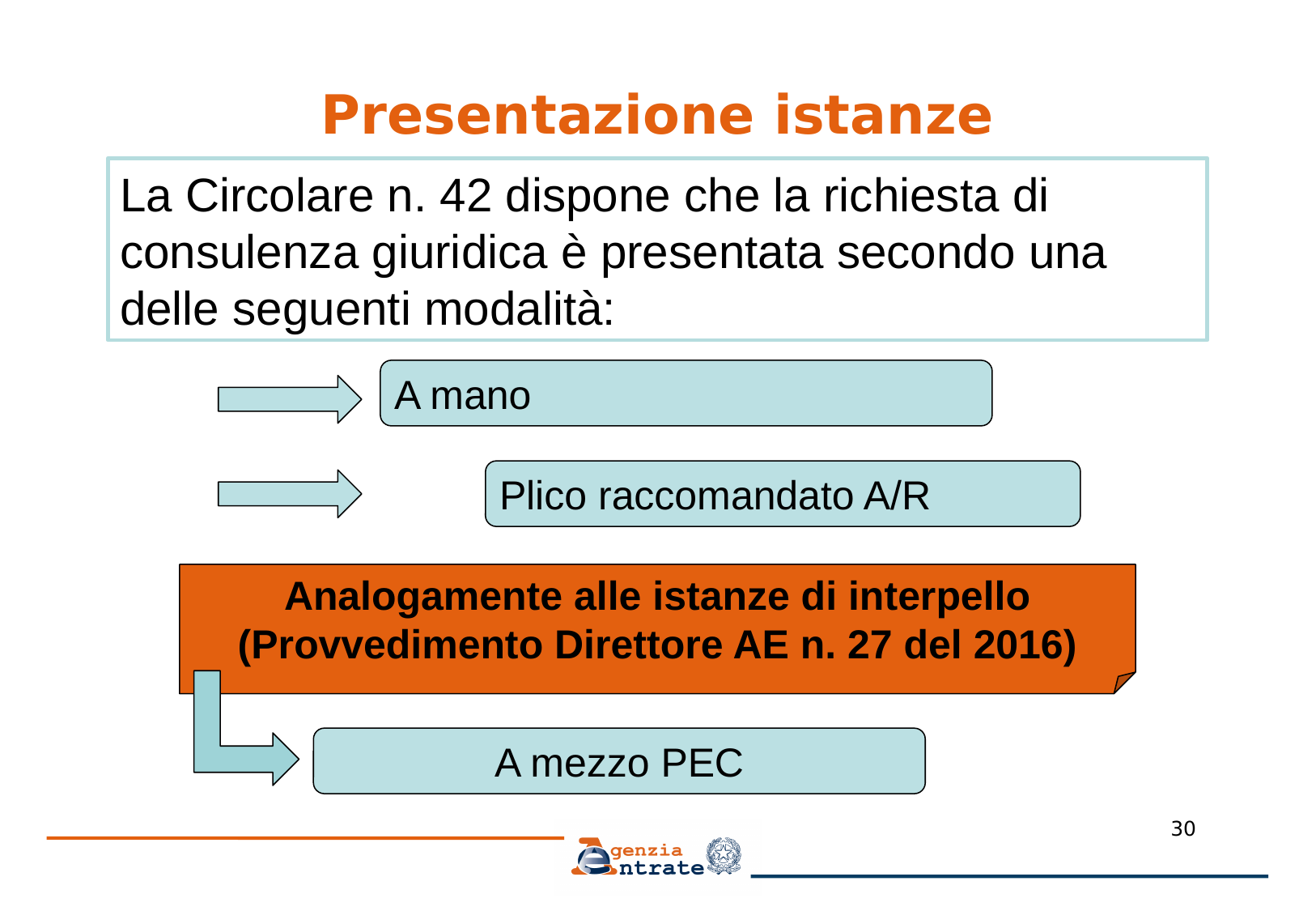

# Presentazione istanze
La Circolare n. 42 dispone che la richiesta di consulenza giuridica è presentata secondo una delle seguenti modalità:
A mano

Plico raccomandato A/R

Analogamente alle istanze di interpello (Provvedimento Direttore AE n. 27 del 2016)

A mezzo PEC
30